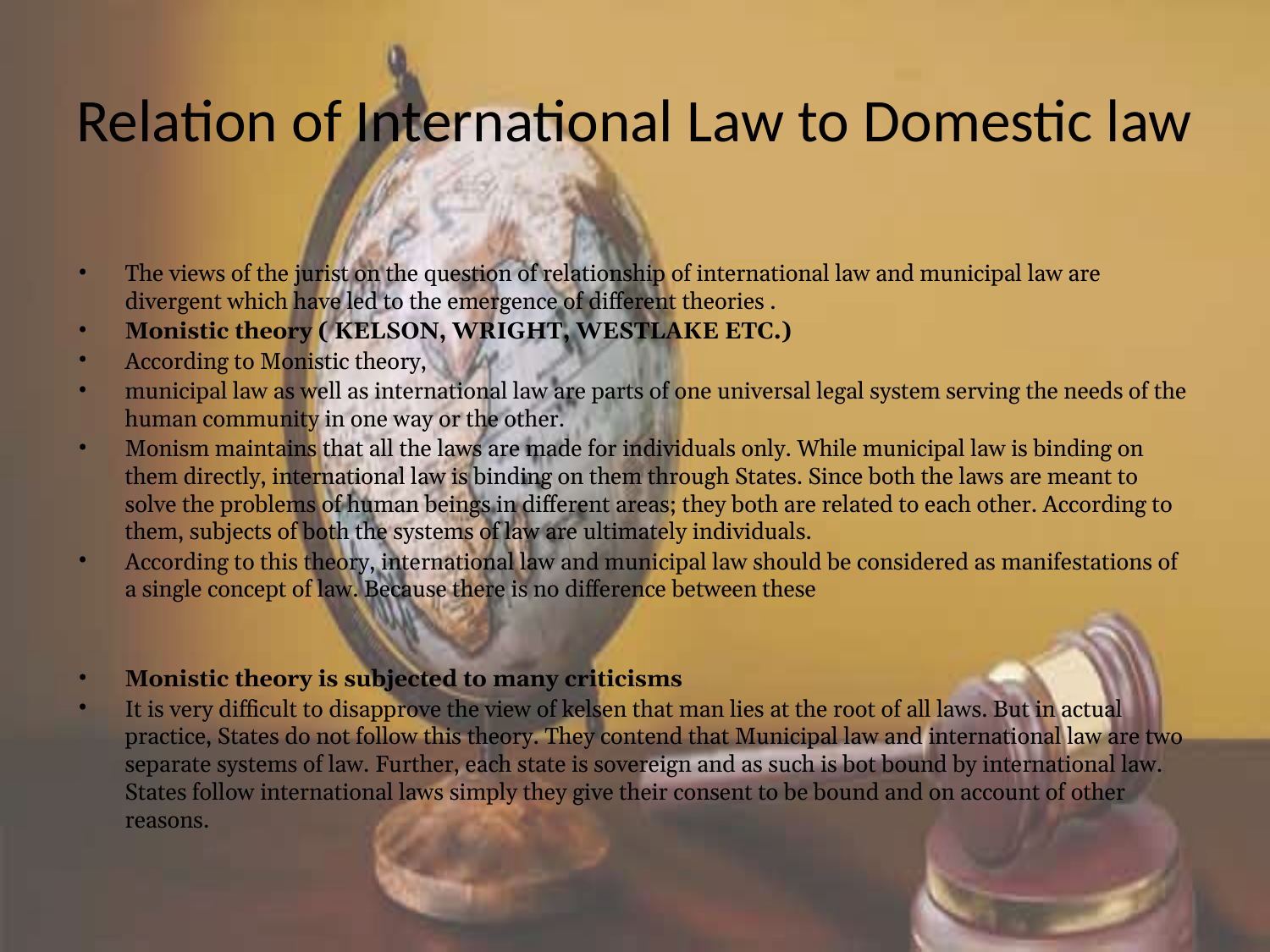

# Relation of International Law to Domestic law

The views of the jurist on the question of relationship of international law and municipal law are divergent which have led to the emergence of different theories .
Monistic theory ( KELSON, WRIGHT, WESTLAKE ETC.)
According to Monistic theory,
municipal law as well as international law are parts of one universal legal system serving the needs of the human community in one way or the other.
Monism maintains that all the laws are made for individuals only. While municipal law is binding on them directly, international law is binding on them through States. Since both the laws are meant to solve the problems of human beings in different areas; they both are related to each other. According to them, subjects of both the systems of law are ultimately individuals.
According to this theory, international law and municipal law should be considered as manifestations of a single concept of law. Because there is no difference between these

Monistic theory is subjected to many criticisms
It is very difficult to disapprove the view of kelsen that man lies at the root of all laws. But in actual practice, States do not follow this theory. They contend that Municipal law and international law are two separate systems of law. Further, each state is sovereign and as such is bot bound by international law. States follow international laws simply they give their consent to be bound and on account of other reasons.